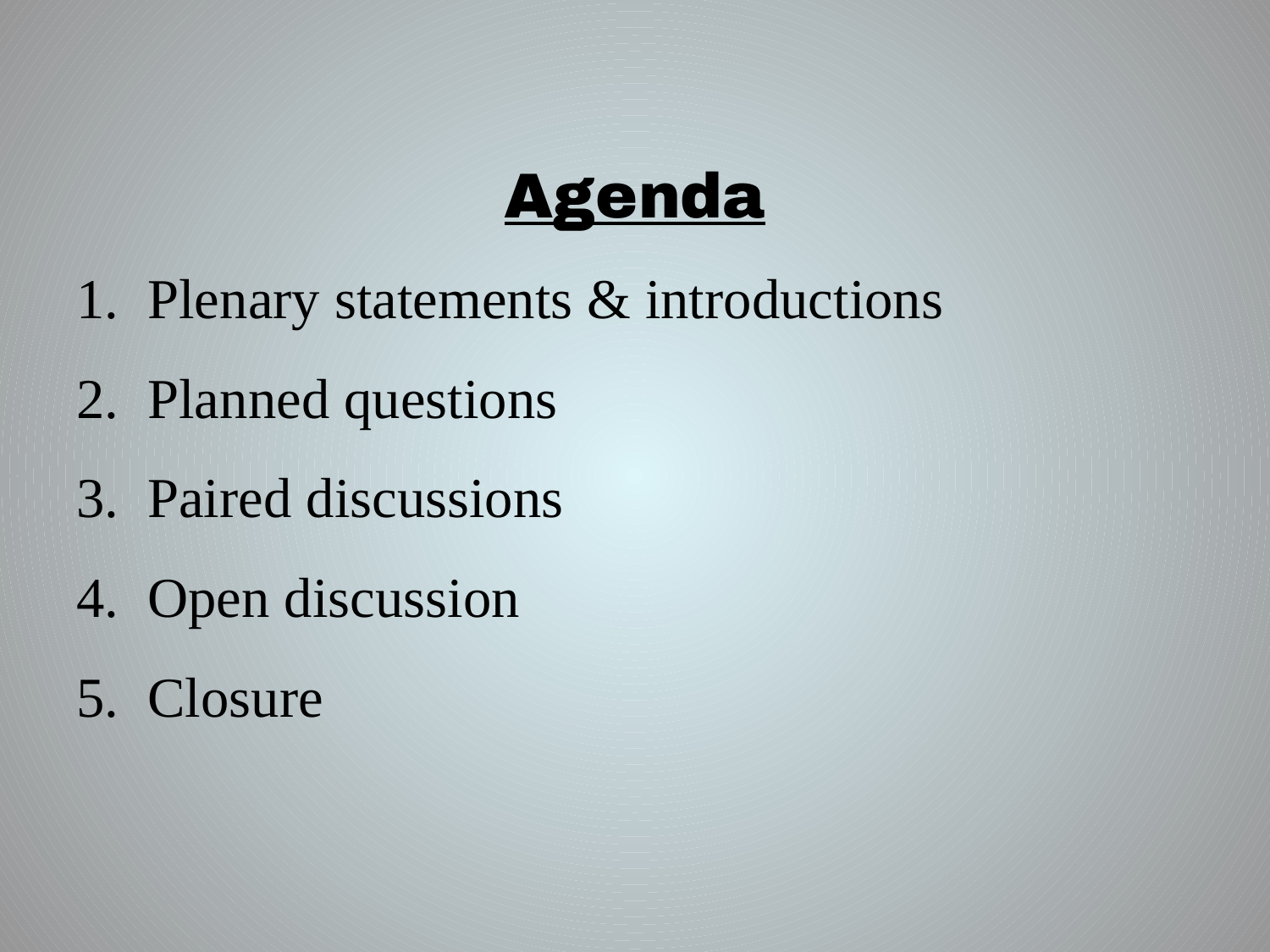

Agenda
Plenary statements & introductions
Planned questions
Paired discussions
Open discussion
Closure